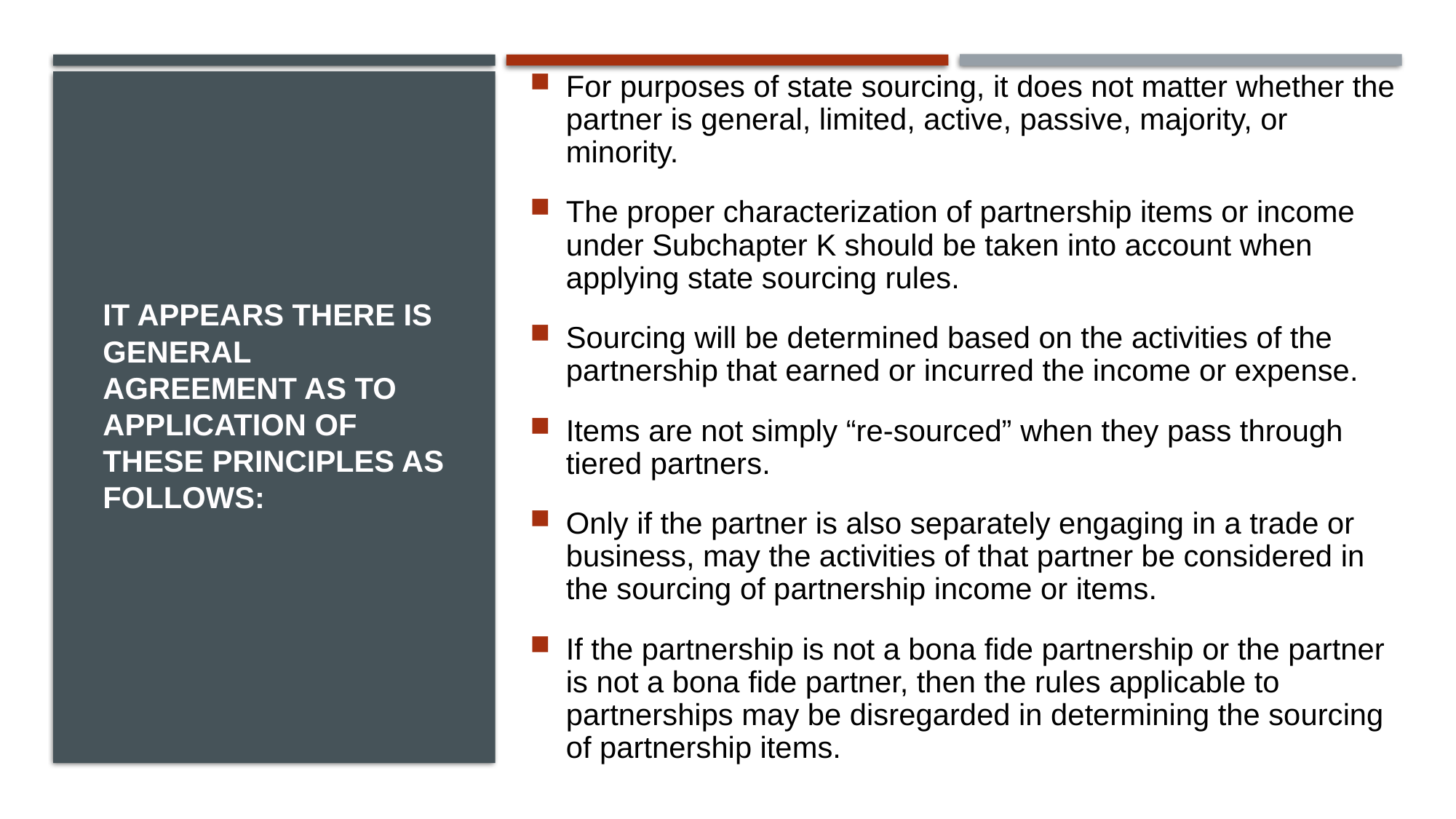

For purposes of state sourcing, it does not matter whether the partner is general, limited, active, passive, majority, or minority.
The proper characterization of partnership items or income under Subchapter K should be taken into account when applying state sourcing rules.
Sourcing will be determined based on the activities of the partnership that earned or incurred the income or expense.
Items are not simply “re-sourced” when they pass through tiered partners.
Only if the partner is also separately engaging in a trade or business, may the activities of that partner be considered in the sourcing of partnership income or items.
If the partnership is not a bona fide partnership or the partner is not a bona fide partner, then the rules applicable to partnerships may be disregarded in determining the sourcing of partnership items.

# IT Appears There is General Agreement as to Application of These Principles as Follows:
10